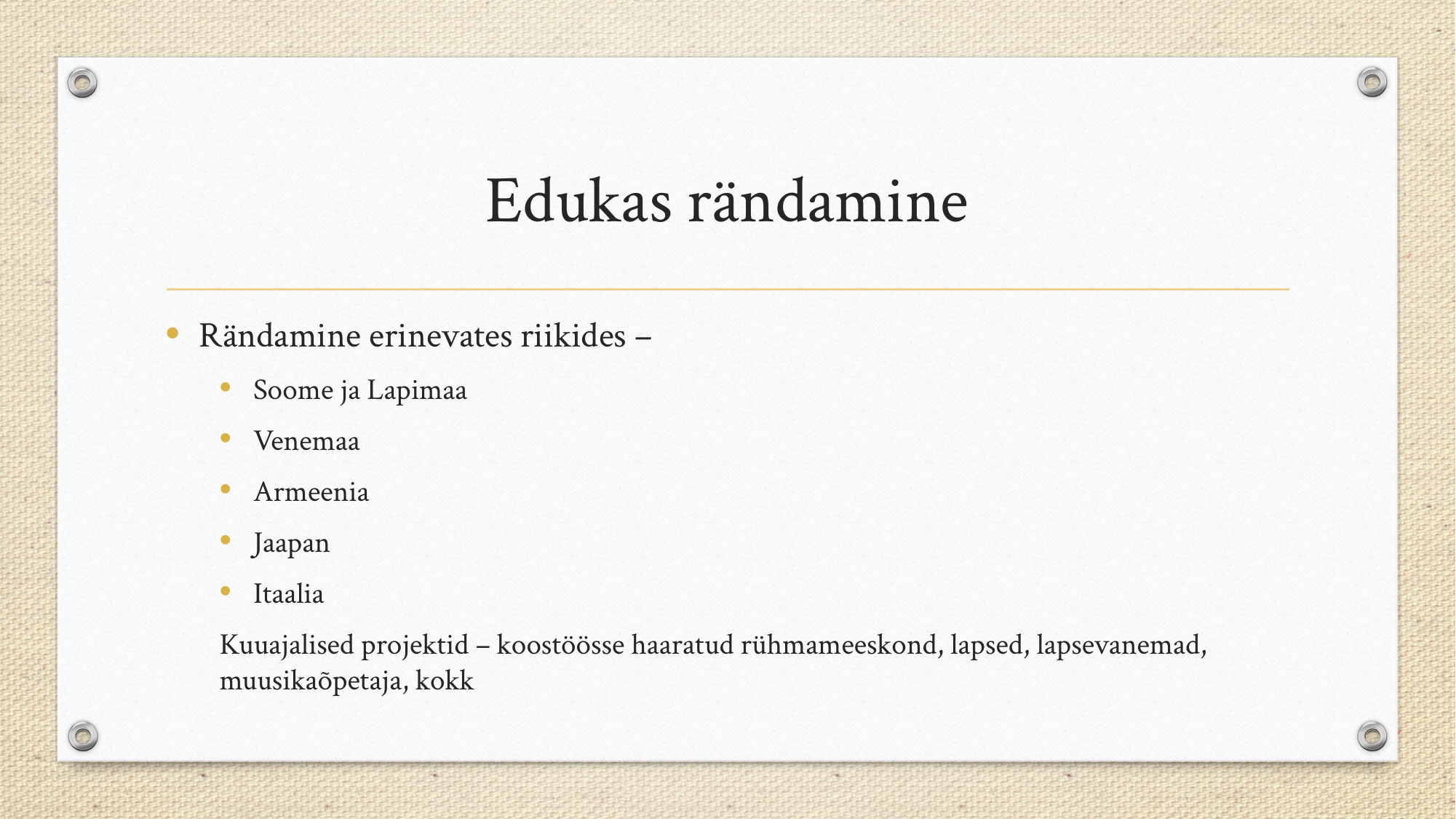

# Edukas rändamine
Rändamine erinevates riikides –
Soome ja Lapimaa
Venemaa
Armeenia
Jaapan
Itaalia
Kuuajalised projektid – koostöösse haaratud rühmameeskond, lapsed, lapsevanemad, muusikaõpetaja, kokk